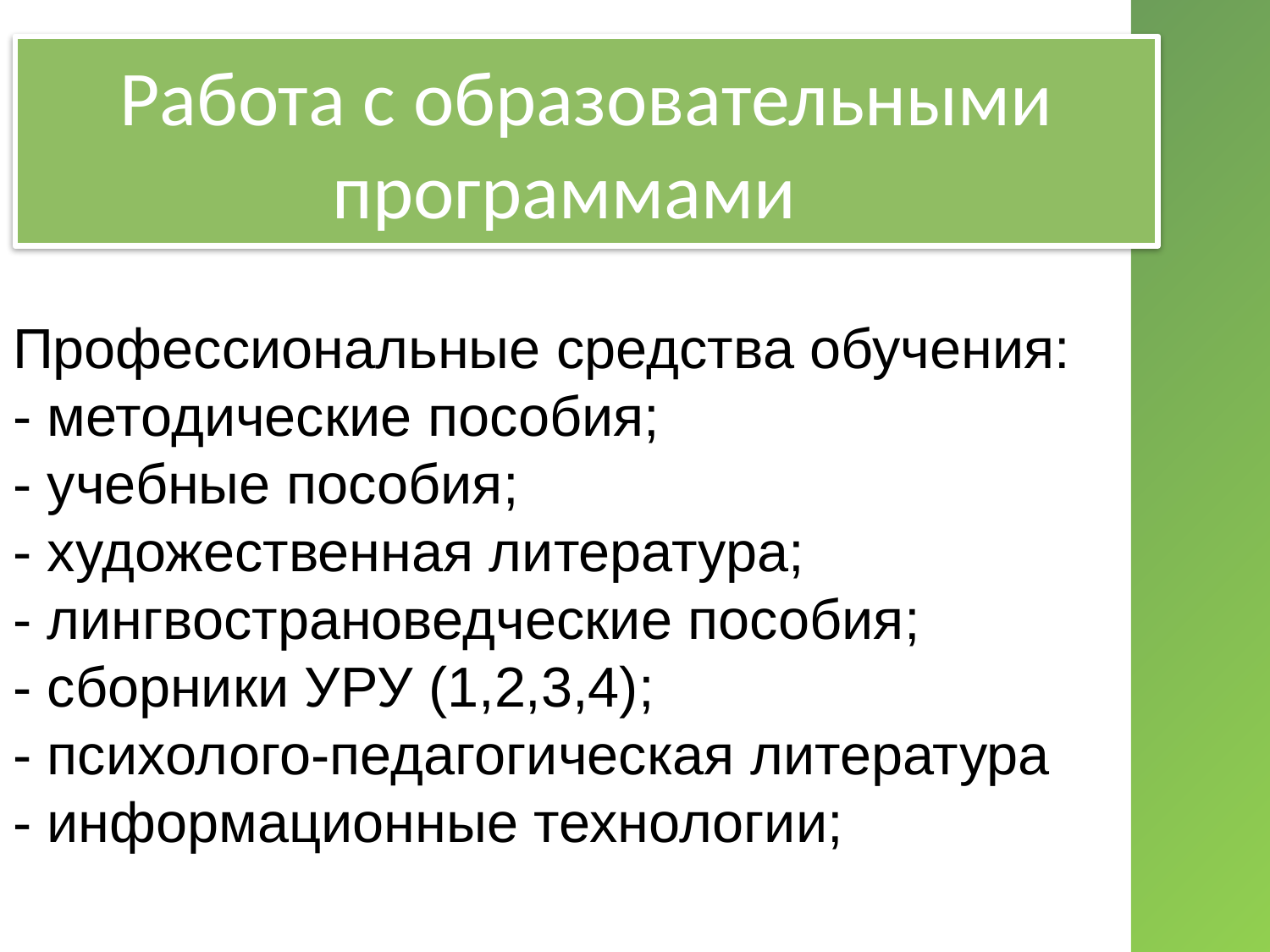

# Работа с образовательными программами
Профессиональные средства обучения:
- методические пособия;
- учебные пособия;
- художественная литература;
- лингвострановедческие пособия;
- сборники УРУ (1,2,3,4);
- психолого-педагогическая литература
- информационные технологии;